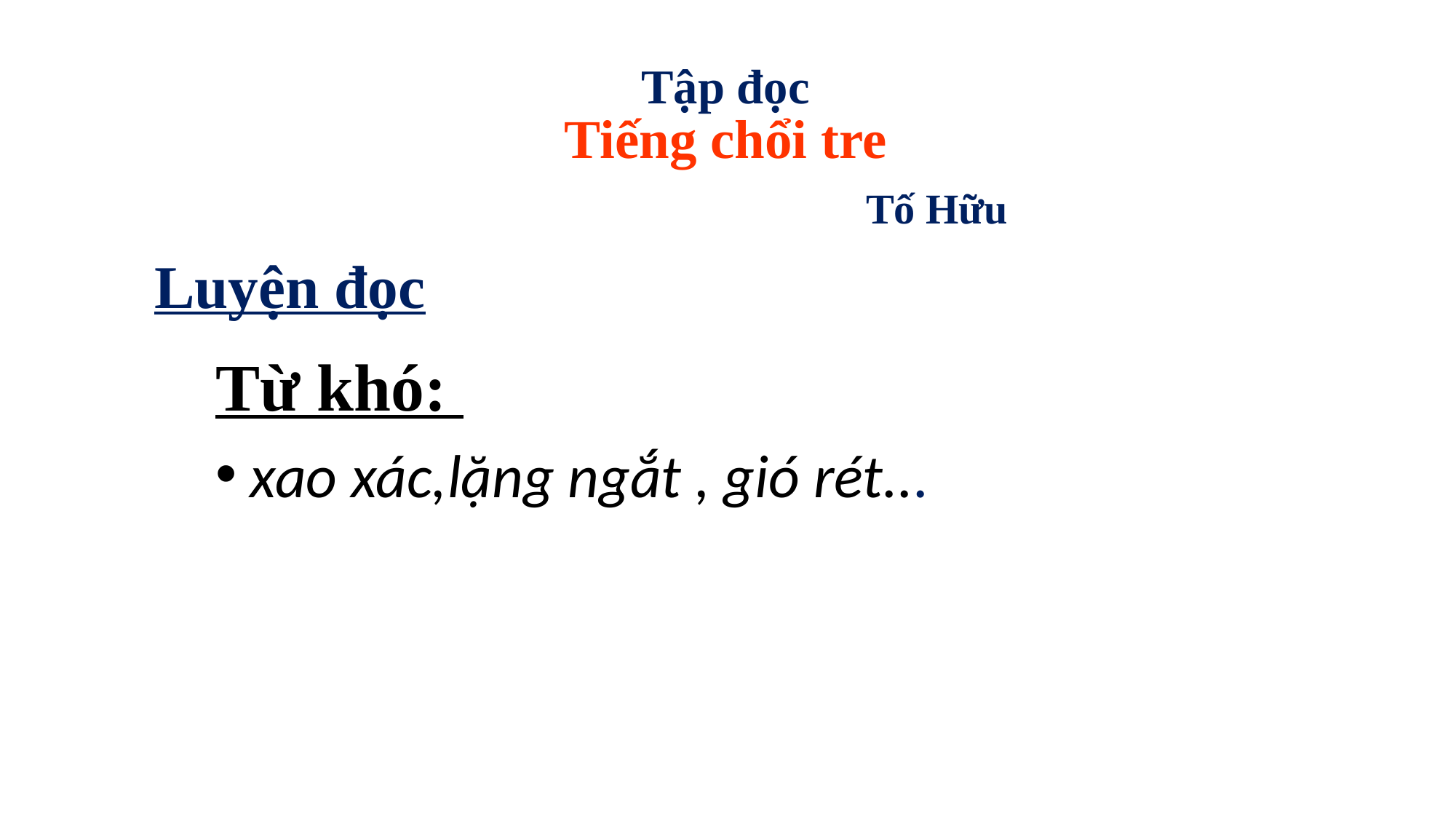

Tập đọc
Tiếng chổi tre
                               Tố Hữu
Luyện đọc
Từ khó:
 xao xác,lặng ngắt , gió rét...